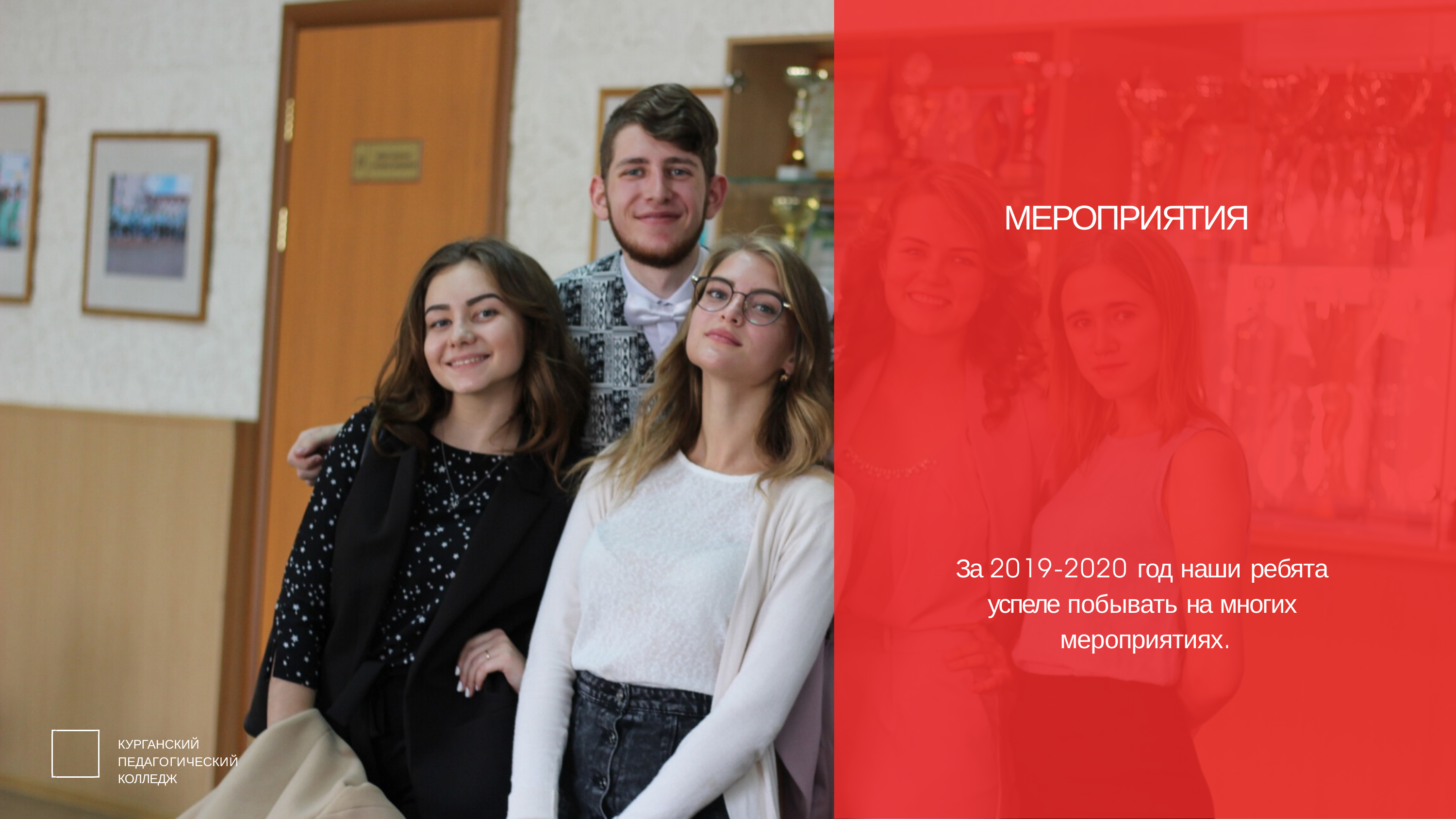

# МЕРОПРИЯТИЯ
За 2019-2020 год наши ребята  успеле побывать на многих  мероприятиях.

КУРГАНСКИЙ
ПЕДАГОГИЧЕСКИЙ  КОЛЛЕДЖ